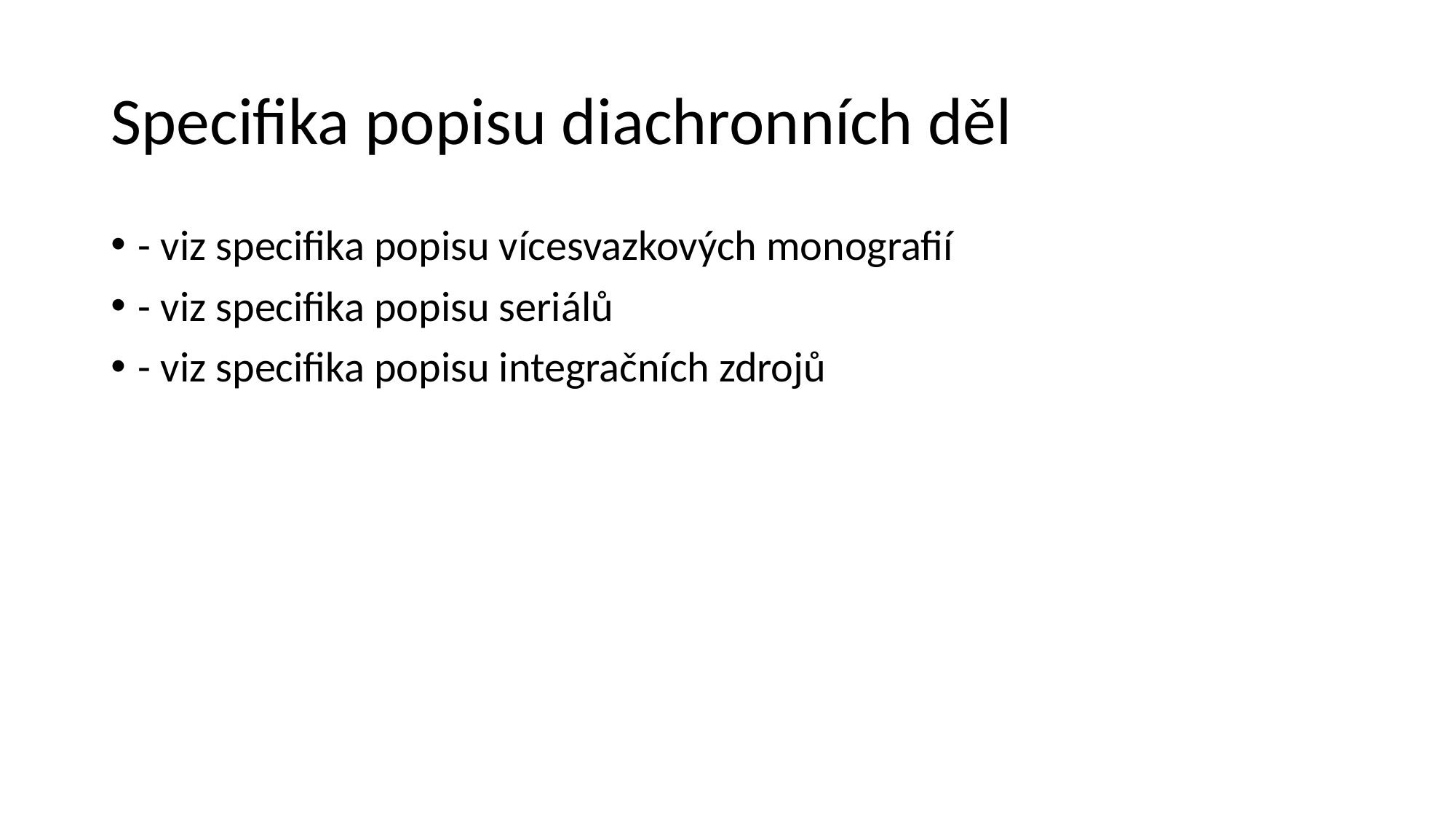

# Specifika popisu diachronních děl
- viz specifika popisu vícesvazkových monografií
- viz specifika popisu seriálů
- viz specifika popisu integračních zdrojů